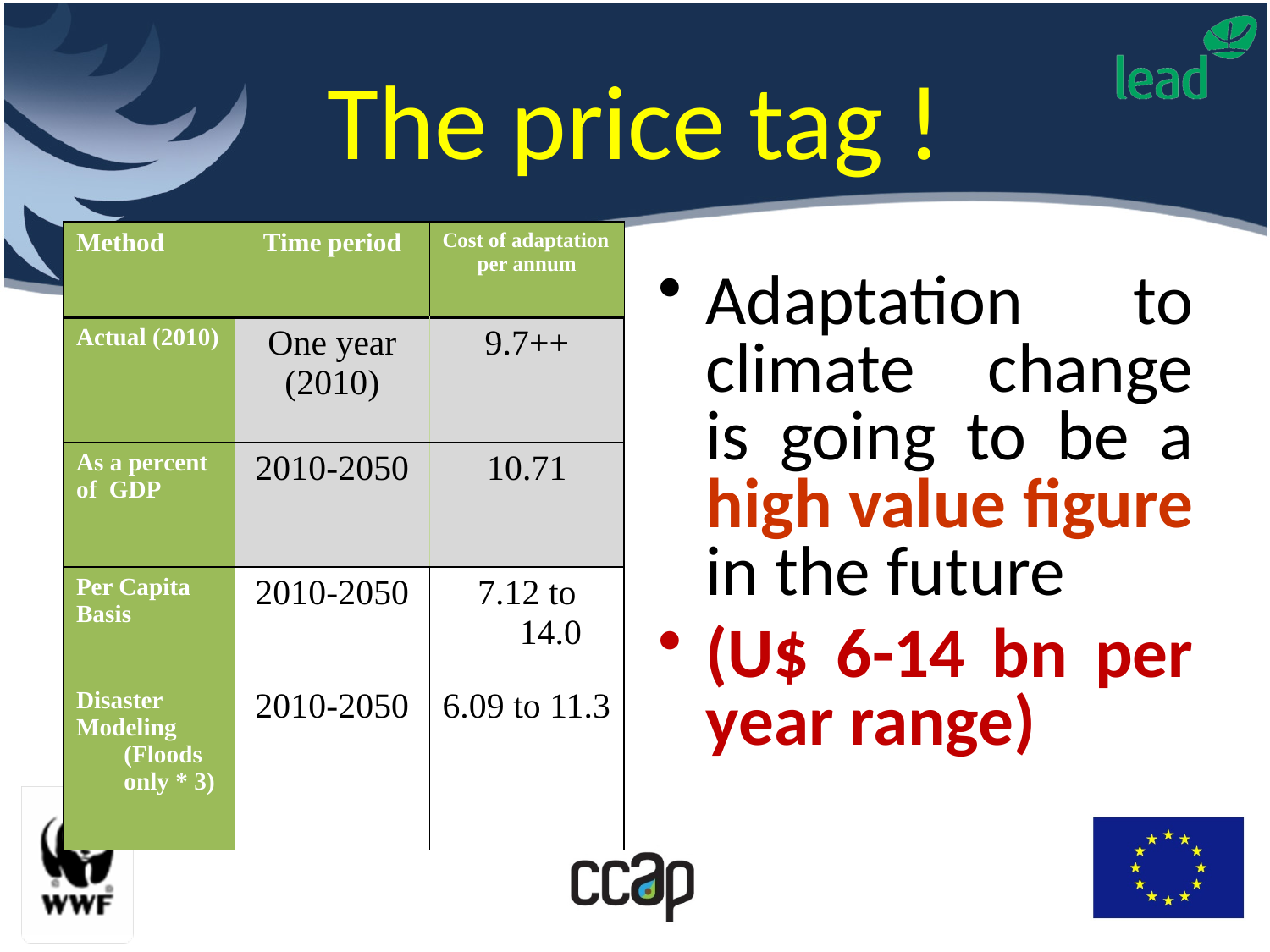

# The price tag !
| Method | Time period | Cost of adaptation per annum |
| --- | --- | --- |
| Actual (2010) | One year (2010) | 9.7++ |
| As a percent of GDP | 2010-2050 | 10.71 |
| Per Capita Basis | 2010-2050 | 7.12 to 14.0 |
| Disaster Modeling (Floods only \* 3) | 2010-2050 | 6.09 to 11.3 |
Adaptation to climate change is going to be a high value figure in the future
(U$ 6-14 bn per year range)